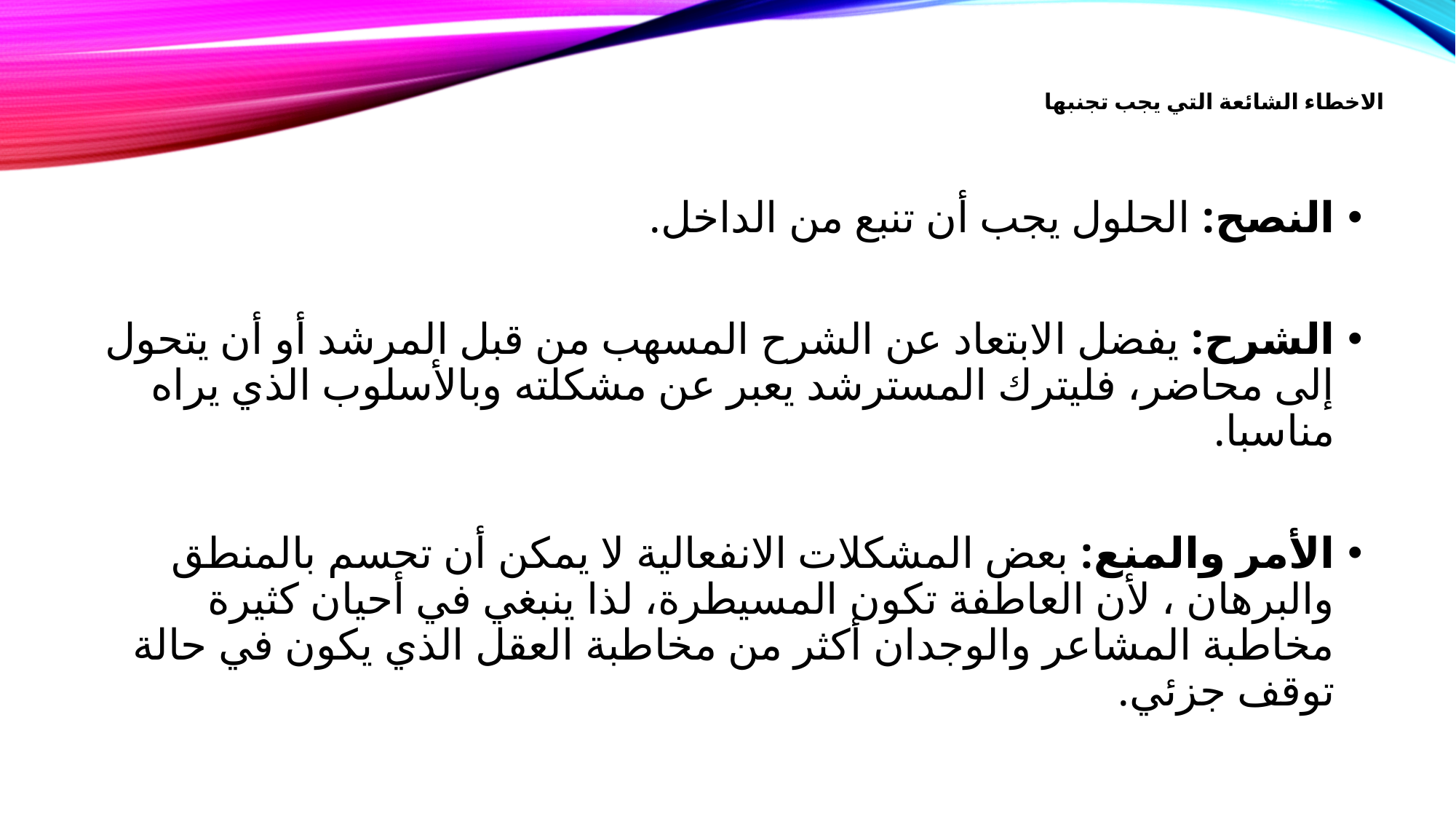

# الاخطاء الشائعة التي يجب تجنبها
النصح: الحلول يجب أن تنبع من الداخل.

الشرح: يفضل الابتعاد عن الشرح المسهب من قبل المرشد أو أن يتحول إلى محاضر، فليترك المسترشد يعبر عن مشكلته وبالأسلوب الذي يراه مناسبا.

الأمر والمنع: بعض المشكلات الانفعالية لا يمكن أن تحسم بالمنطق والبرهان ، لأن العاطفة تكون المسيطرة، لذا ينبغي في أحيان كثيرة مخاطبة المشاعر والوجدان أكثر من مخاطبة العقل الذي يكون في حالة توقف جزئي.